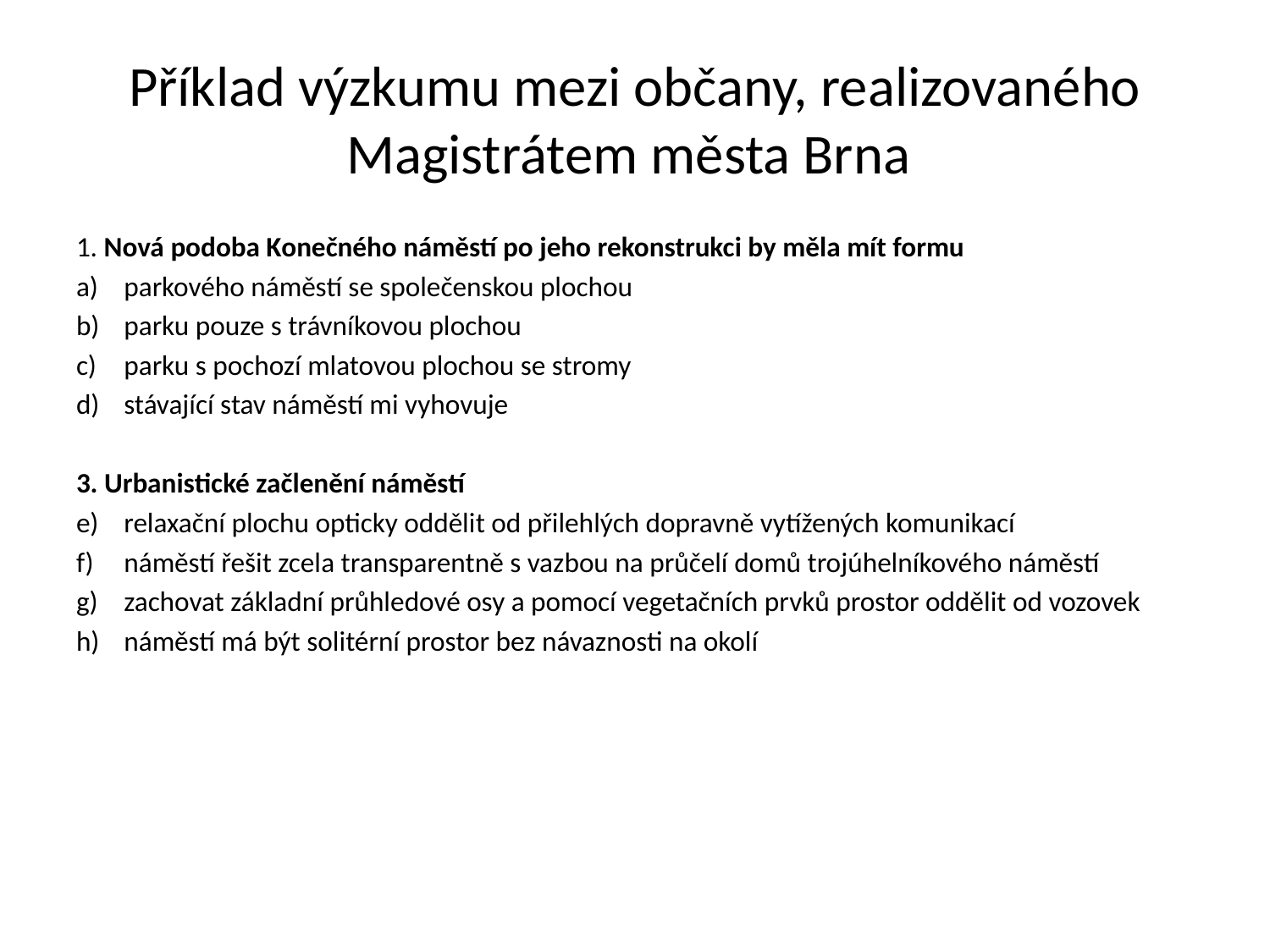

# Příklad výzkumu mezi občany, realizovaného Magistrátem města Brna
1. Nová podoba Konečného náměstí po jeho rekonstrukci by měla mít formu
parkového náměstí se společenskou plochou
parku pouze s trávníkovou plochou
parku s pochozí mlatovou plochou se stromy
stávající stav náměstí mi vyhovuje

3. Urbanistické začlenění náměstí
relaxační plochu opticky oddělit od přilehlých dopravně vytížených komunikací
náměstí řešit zcela transparentně s vazbou na průčelí domů trojúhelníkového náměstí
zachovat základní průhledové osy a pomocí vegetačních prvků prostor oddělit od vozovek
náměstí má být solitérní prostor bez návaznosti na okolí